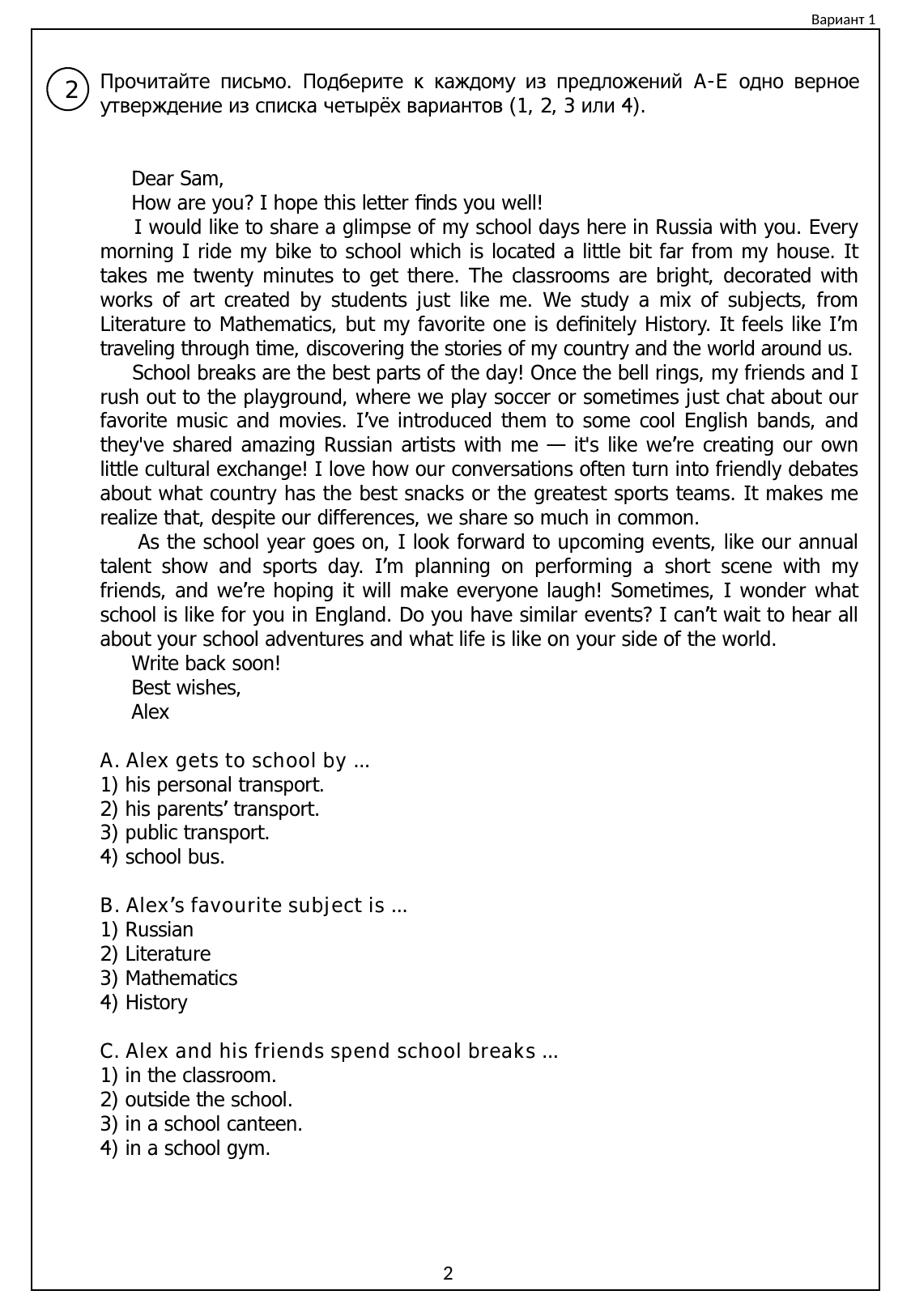

Вариант 1

Прочитайте письмо. Подберите к каждому из предложений A-E одно верное утверждение из списка четырёх вариантов (1, 2, 3 или 4).

     Dear Sam,
     How are you? I hope this letter finds you well!
     I would like to share a glimpse of my school days here in Russia with you. Every morning I ride my bike to school which is located a little bit far from my house. It takes me twenty minutes to get there. The classrooms are bright, decorated with works of art created by students just like me. We study a mix of subjects, from Literature to Mathematics, but my favorite one is definitely History. It feels like I’m traveling through time, discovering the stories of my country and the world around us.
     School breaks are the best parts of the day! Once the bell rings, my friends and I rush out to the playground, where we play soccer or sometimes just chat about our favorite music and movies. I’ve introduced them to some cool English bands, and they've shared amazing Russian artists with me — it's like we’re creating our own little cultural exchange! I love how our conversations often turn into friendly debates about what country has the best snacks or the greatest sports teams. It makes me realize that, despite our differences, we share so much in common.
     As the school year goes on, I look forward to upcoming events, like our annual talent show and sports day. I’m planning on performing a short scene with my friends, and we’re hoping it will make everyone laugh! Sometimes, I wonder what school is like for you in England. Do you have similar events? I can’t wait to hear all about your school adventures and what life is like on your side of the world.
     Write back soon!
     Best wishes,
     Alex

A. Alex gets to school by …
1) his personal transport.
2) his parents’ transport.
3) public transport.
4) school bus.

B. Alex’s favourite subject is …
1) Russian
2) Literature
3) Mathematics
4) History

C. Alex and his friends spend school breaks …
1) in the classroom.
2) outside the school.
3) in a school canteen.
4) in a school gym.

2
2